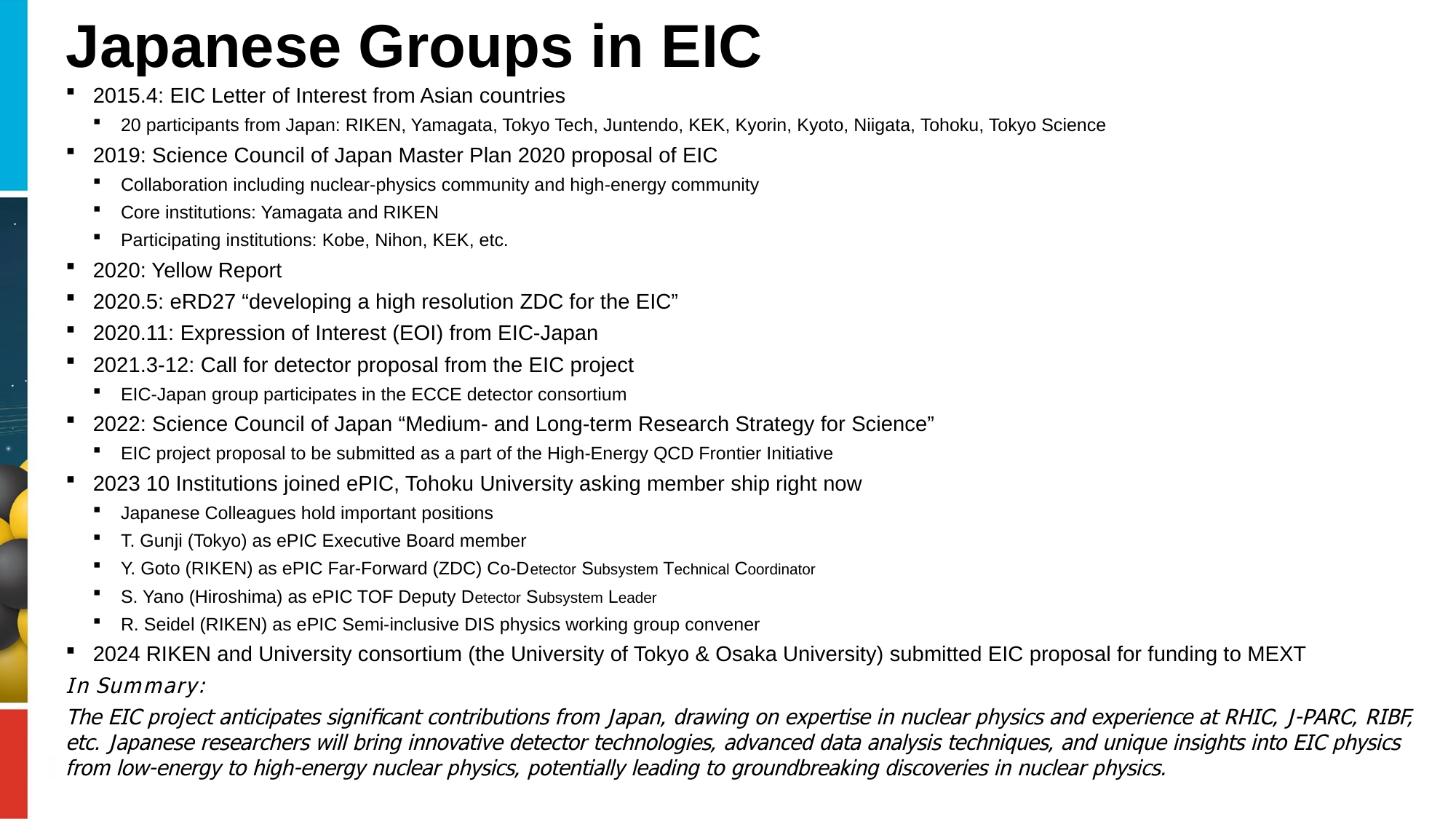

# Japanese Groups in EIC
2015.4: EIC Letter of Interest from Asian countries
20 participants from Japan: RIKEN, Yamagata, Tokyo Tech, Juntendo, KEK, Kyorin, Kyoto, Niigata, Tohoku, Tokyo Science
2019: Science Council of Japan Master Plan 2020 proposal of EIC
Collaboration including nuclear-physics community and high-energy community
Core institutions: Yamagata and RIKEN
Participating institutions: Kobe, Nihon, KEK, etc.
2020: Yellow Report
2020.5: eRD27 “developing a high resolution ZDC for the EIC”
2020.11: Expression of Interest (EOI) from EIC-Japan
2021.3-12: Call for detector proposal from the EIC project
EIC-Japan group participates in the ECCE detector consortium
2022: Science Council of Japan “Medium- and Long-term Research Strategy for Science”
EIC project proposal to be submitted as a part of the High-Energy QCD Frontier Initiative
2023 10 Institutions joined ePIC, Tohoku University asking member ship right now
Japanese Colleagues hold important positions
T. Gunji (Tokyo) as ePIC Executive Board member
Y. Goto (RIKEN) as ePIC Far-Forward (ZDC) Co-Detector Subsystem Technical Coordinator
S. Yano (Hiroshima) as ePIC TOF Deputy Detector Subsystem Leader
R. Seidel (RIKEN) as ePIC Semi-inclusive DIS physics working group convener
2024 RIKEN and University consortium (the University of Tokyo & Osaka University) submitted EIC proposal for funding to MEXT
In Summary:
The EIC project anticipates significant contributions from Japan, drawing on expertise in nuclear physics and experience at RHIC, J-PARC, RIBF, etc. Japanese researchers will bring innovative detector technologies, advanced data analysis techniques, and unique insights into EIC physics from low-energy to high-energy nuclear physics, potentially leading to groundbreaking discoveries in nuclear physics.